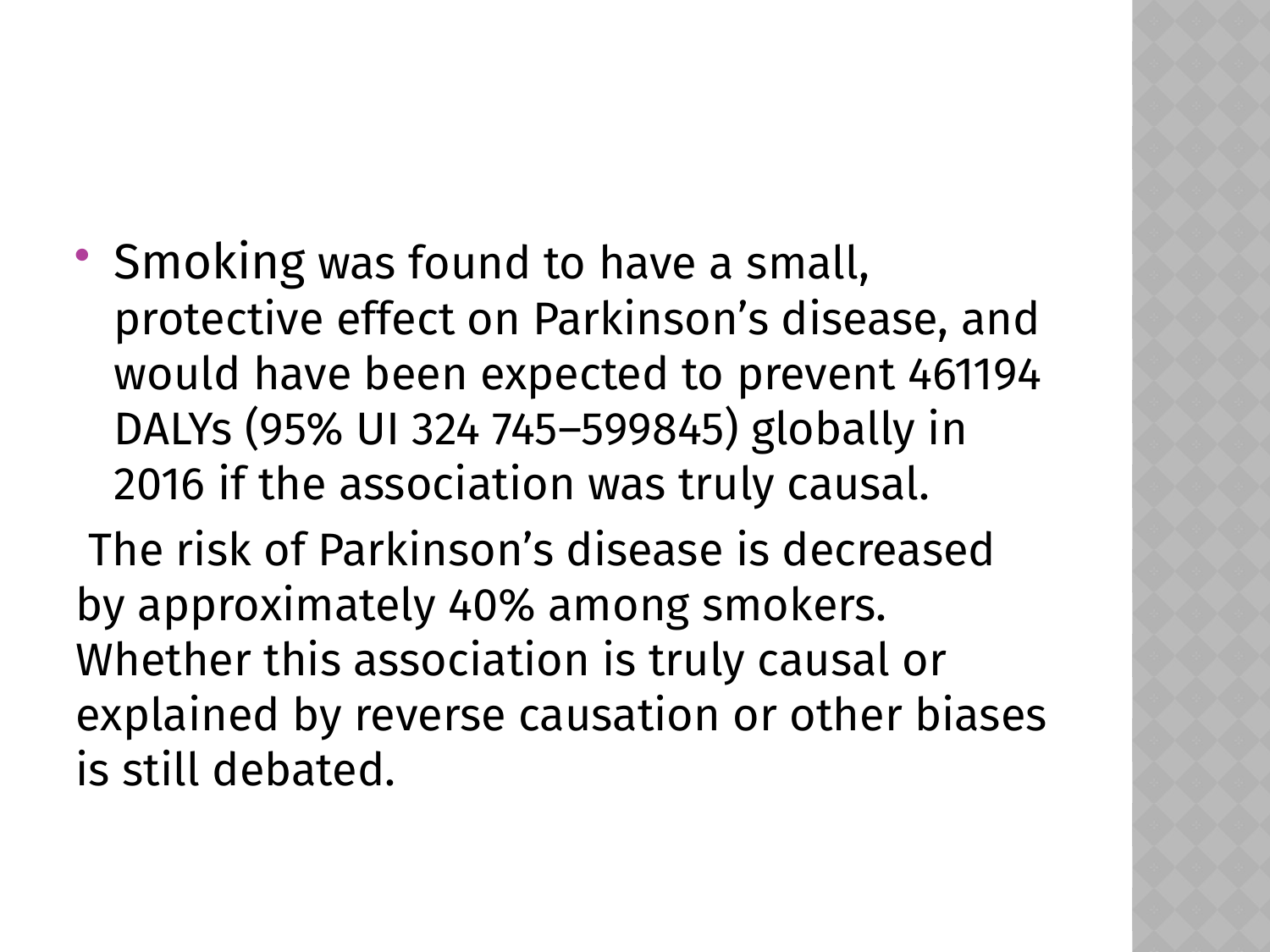

#
Smoking was found to have a small, protective effect on Parkinson’s disease, and would have been expected to prevent 461194 DALYs (95% UI 324 745–599845) globally in 2016 if the association was truly causal.
 The risk of Parkinson’s disease is decreased by approximately 40% among smokers. Whether this association is truly causal or explained by reverse causation or other biases is still debated.